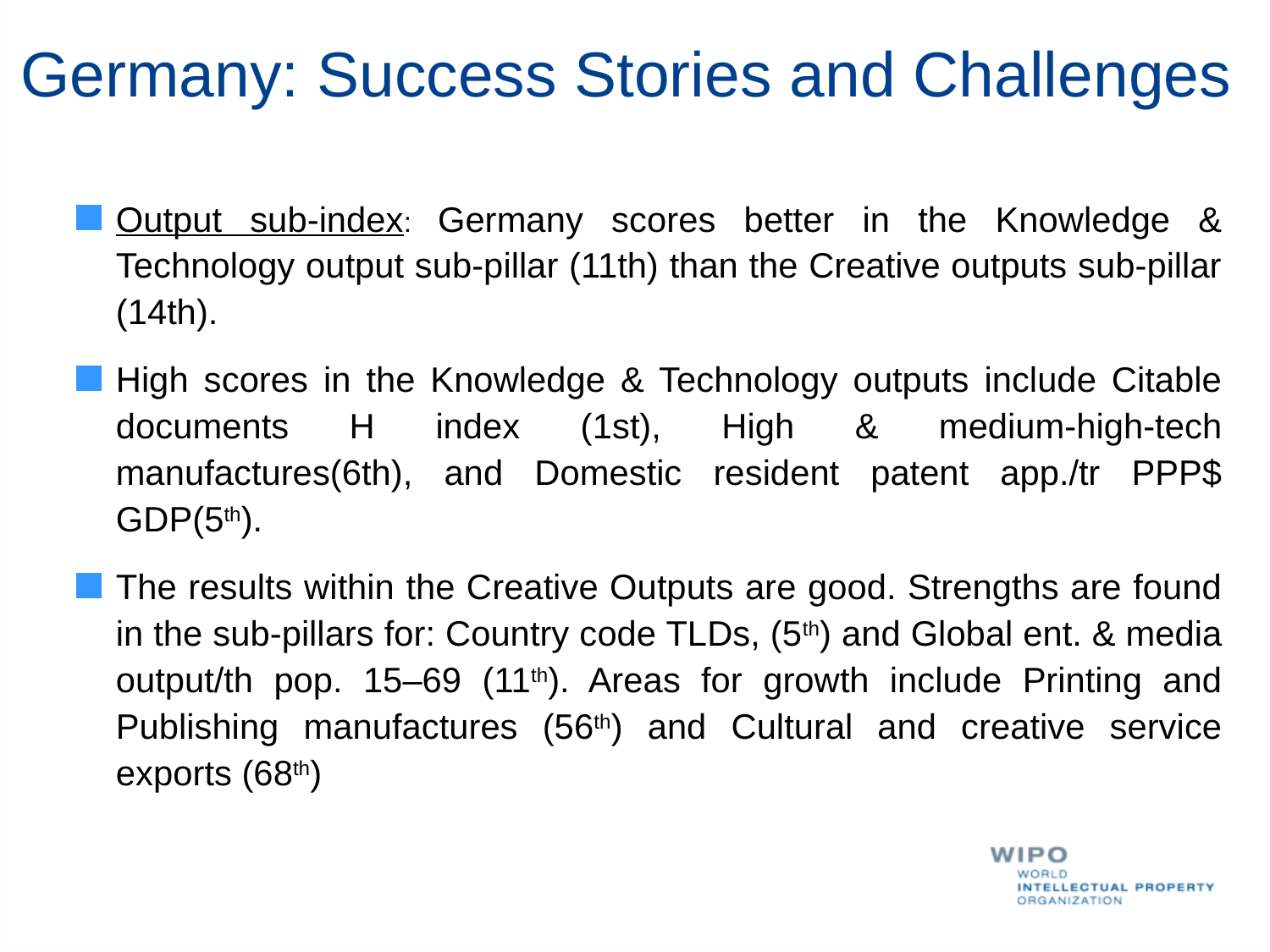

# Germany: Success Stories and Challenges
Output sub-index: Germany scores better in the Knowledge & Technology output sub-pillar (11th) than the Creative outputs sub-pillar (14th).
High scores in the Knowledge & Technology outputs include Citable documents H index (1st), High & medium-high-tech manufactures(6th), and Domestic resident patent app./tr PPP$ GDP(5th).
The results within the Creative Outputs are good. Strengths are found in the sub-pillars for: Country code TLDs, (5th) and Global ent. & media output/th pop. 15–69 (11th). Areas for growth include Printing and Publishing manufactures (56th) and Cultural and creative service exports (68th)